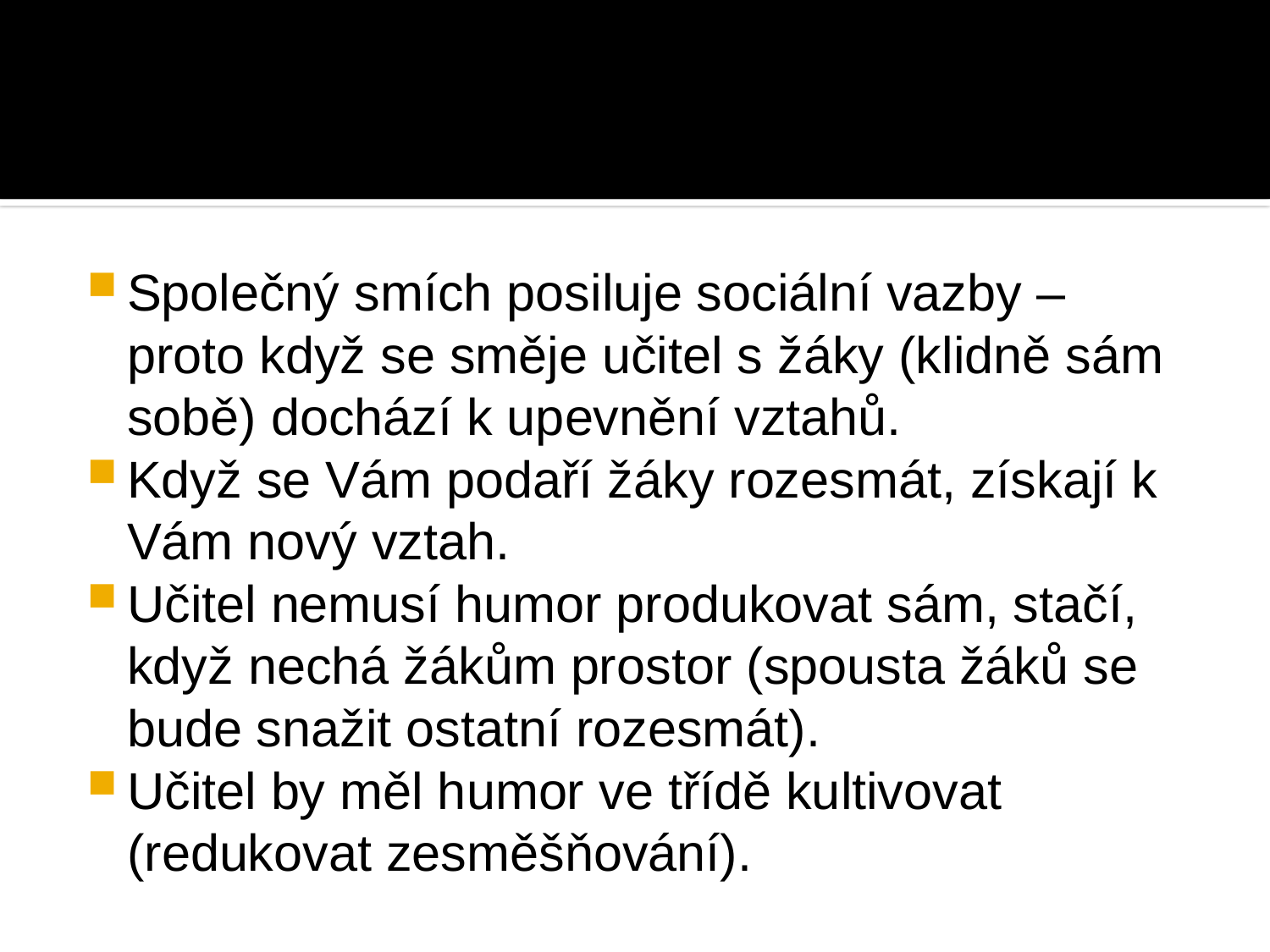

#
Společný smích posiluje sociální vazby – proto když se směje učitel s žáky (klidně sám sobě) dochází k upevnění vztahů.
Když se Vám podaří žáky rozesmát, získají k Vám nový vztah.
Učitel nemusí humor produkovat sám, stačí, když nechá žákům prostor (spousta žáků se bude snažit ostatní rozesmát).
Učitel by měl humor ve třídě kultivovat (redukovat zesměšňování).